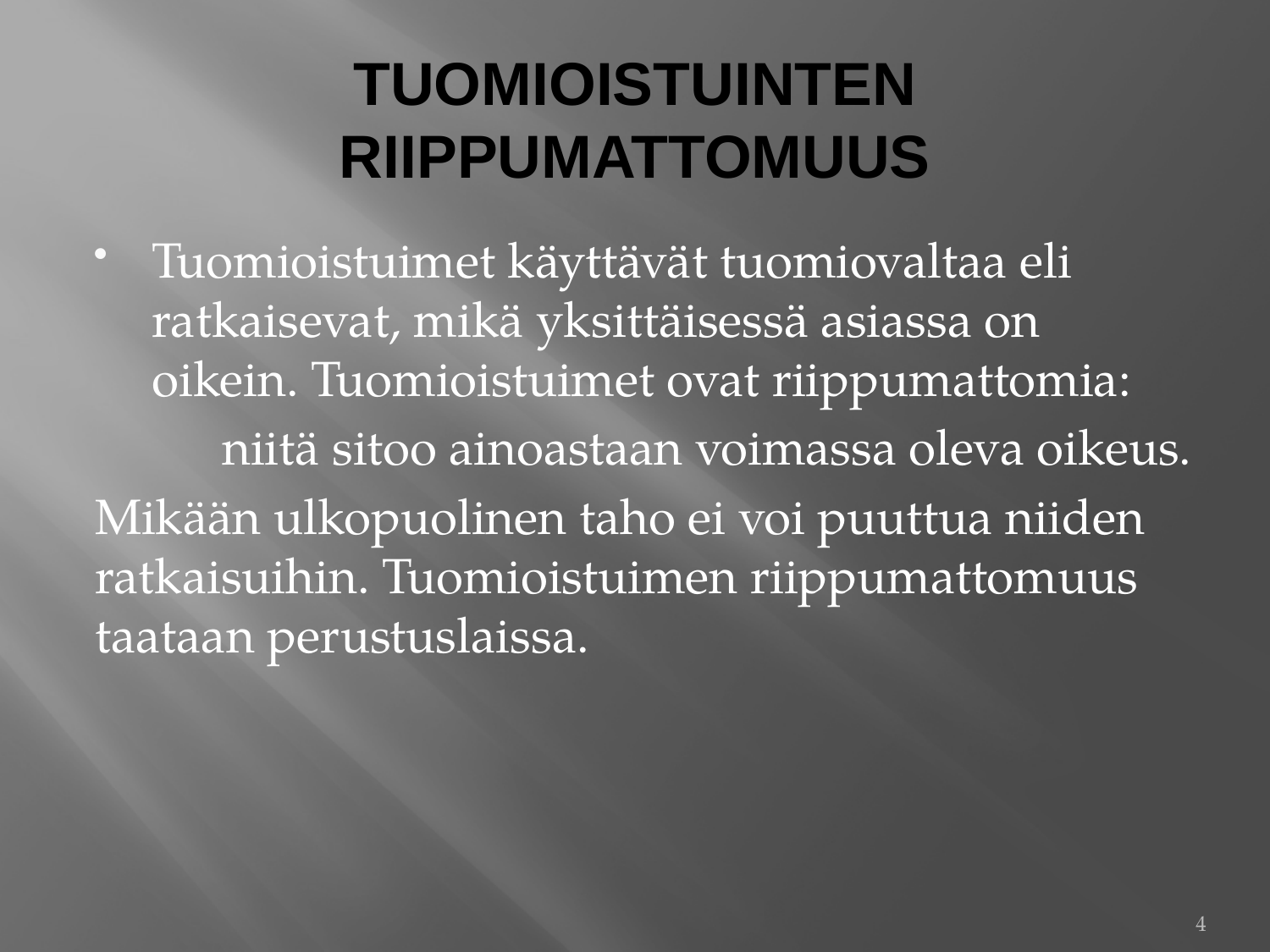

# TUOMIOISTUINTEN RIIPPUMATTOMUUS
Tuomioistuimet käyttävät tuomiovaltaa eli ratkaisevat, mikä yksittäisessä asiassa on oikein. Tuomioistuimet ovat riippumattomia:
	niitä sitoo ainoastaan voimassa oleva oikeus.
Mikään ulkopuolinen taho ei voi puuttua niiden ratkaisuihin. Tuomioistuimen riippumattomuus taataan perustuslaissa.
4